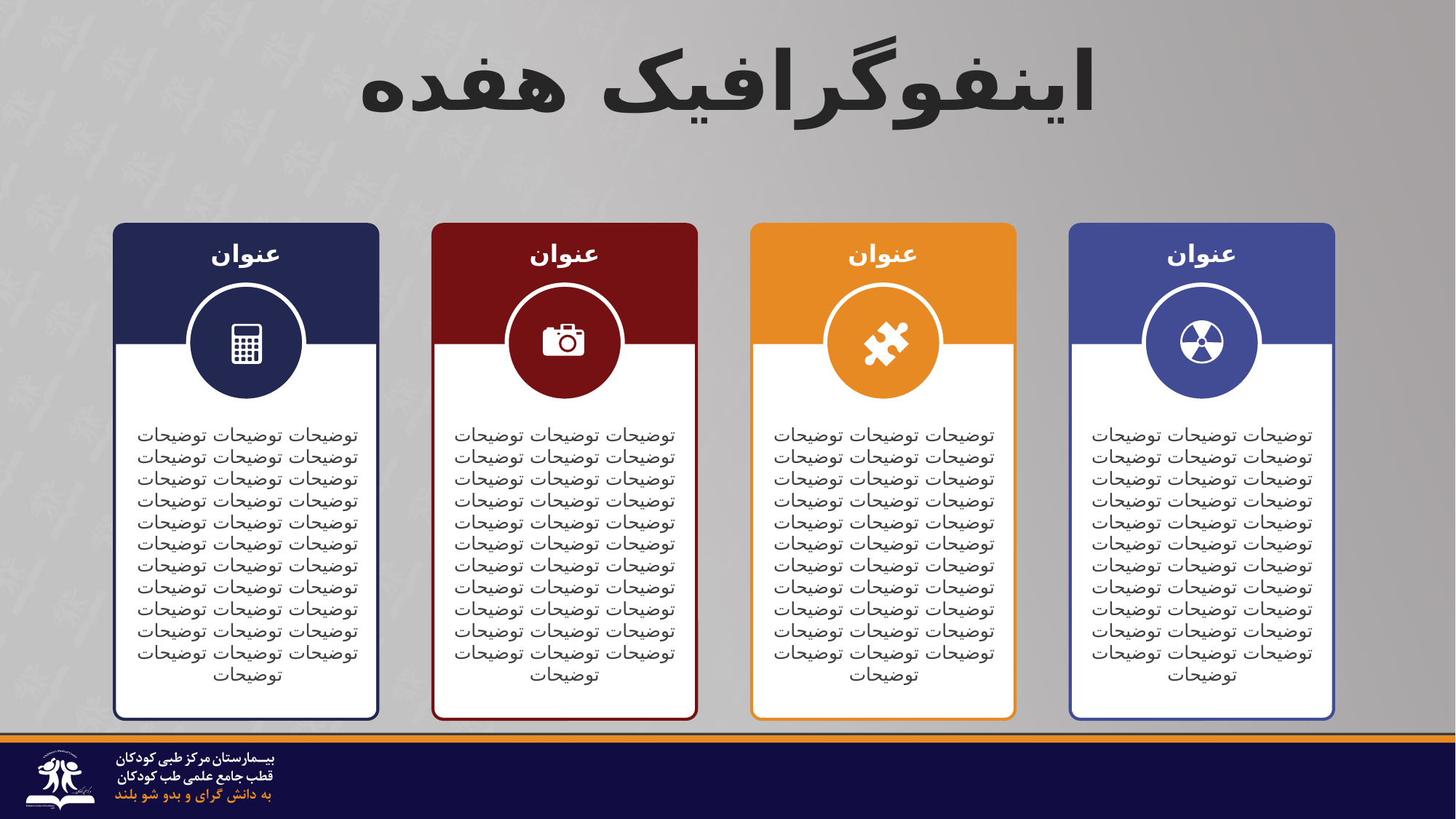

اینفوگرافیک هفده

عنوان
عنوان
عنوان
عنوان

توضیحات توضیحات توضیحات توضیحات توضیحات توضیحات توضیحات توضیحات توضیحات توضیحات توضیحات توضیحات توضیحات توضیحات توضیحات توضیحات توضیحات توضیحات توضیحات توضیحات توضیحات توضیحات توضیحات توضیحات توضیحات توضیحات توضیحات توضیحات توضیحات توضیحات توضیحات توضیحات توضیحات توضیحات
توضیحات توضیحات توضیحات توضیحات توضیحات توضیحات توضیحات توضیحات توضیحات توضیحات توضیحات توضیحات توضیحات توضیحات توضیحات توضیحات توضیحات توضیحات توضیحات توضیحات توضیحات توضیحات توضیحات توضیحات توضیحات توضیحات توضیحات توضیحات توضیحات توضیحات توضیحات توضیحات توضیحات توضیحات
توضیحات توضیحات توضیحات توضیحات توضیحات توضیحات توضیحات توضیحات توضیحات توضیحات توضیحات توضیحات توضیحات توضیحات توضیحات توضیحات توضیحات توضیحات توضیحات توضیحات توضیحات توضیحات توضیحات توضیحات توضیحات توضیحات توضیحات توضیحات توضیحات توضیحات توضیحات توضیحات توضیحات توضیحات
توضیحات توضیحات توضیحات توضیحات توضیحات توضیحات توضیحات توضیحات توضیحات توضیحات توضیحات توضیحات توضیحات توضیحات توضیحات توضیحات توضیحات توضیحات توضیحات توضیحات توضیحات توضیحات توضیحات توضیحات توضیحات توضیحات توضیحات توضیحات توضیحات توضیحات توضیحات توضیحات توضیحات توضیحات